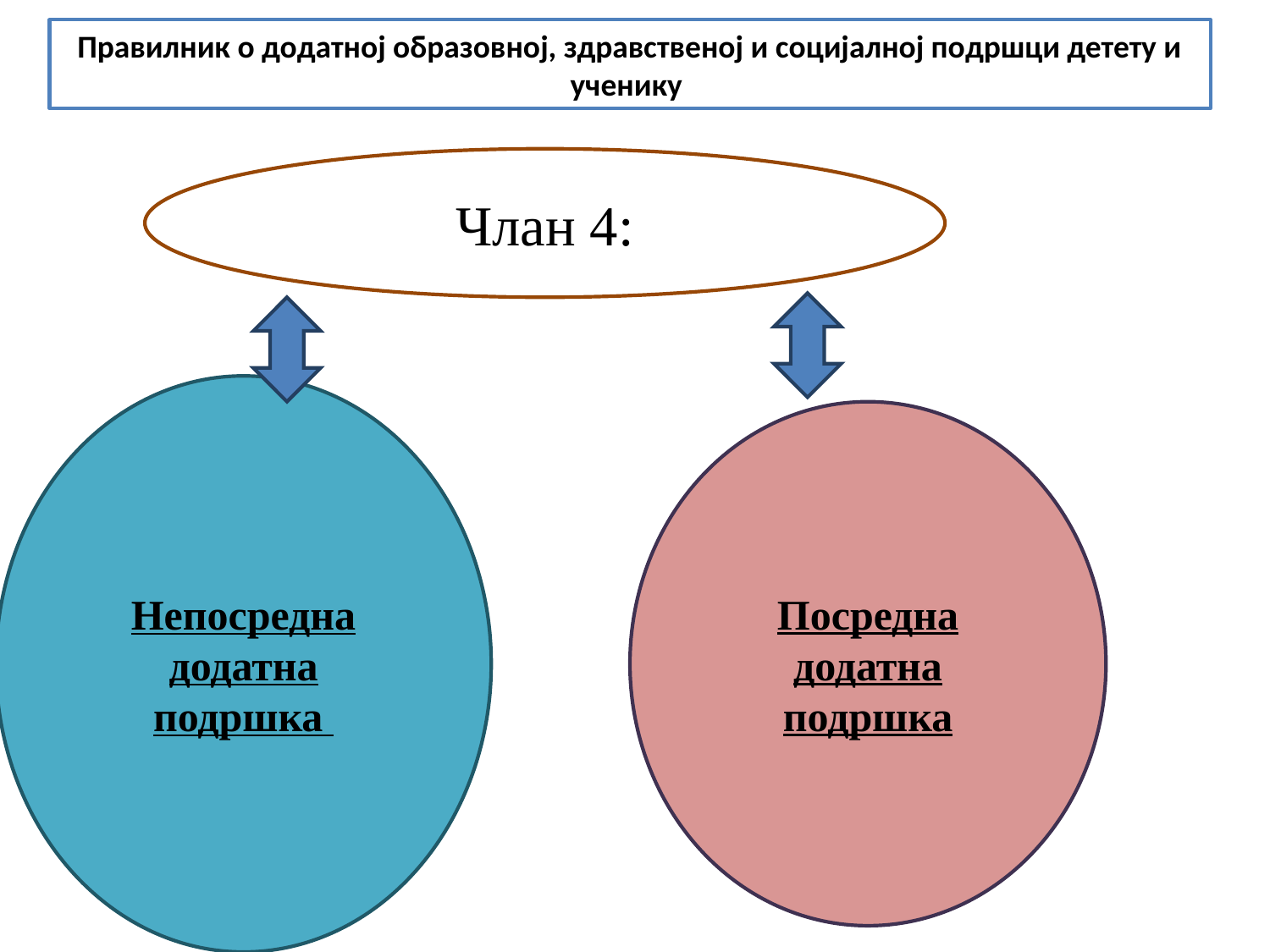

Правилник о додатној образовној, здравственој и социјалној подршци детету и ученику
Члан 4:

Непосредна додатна подршка
Посредна додатна подршка